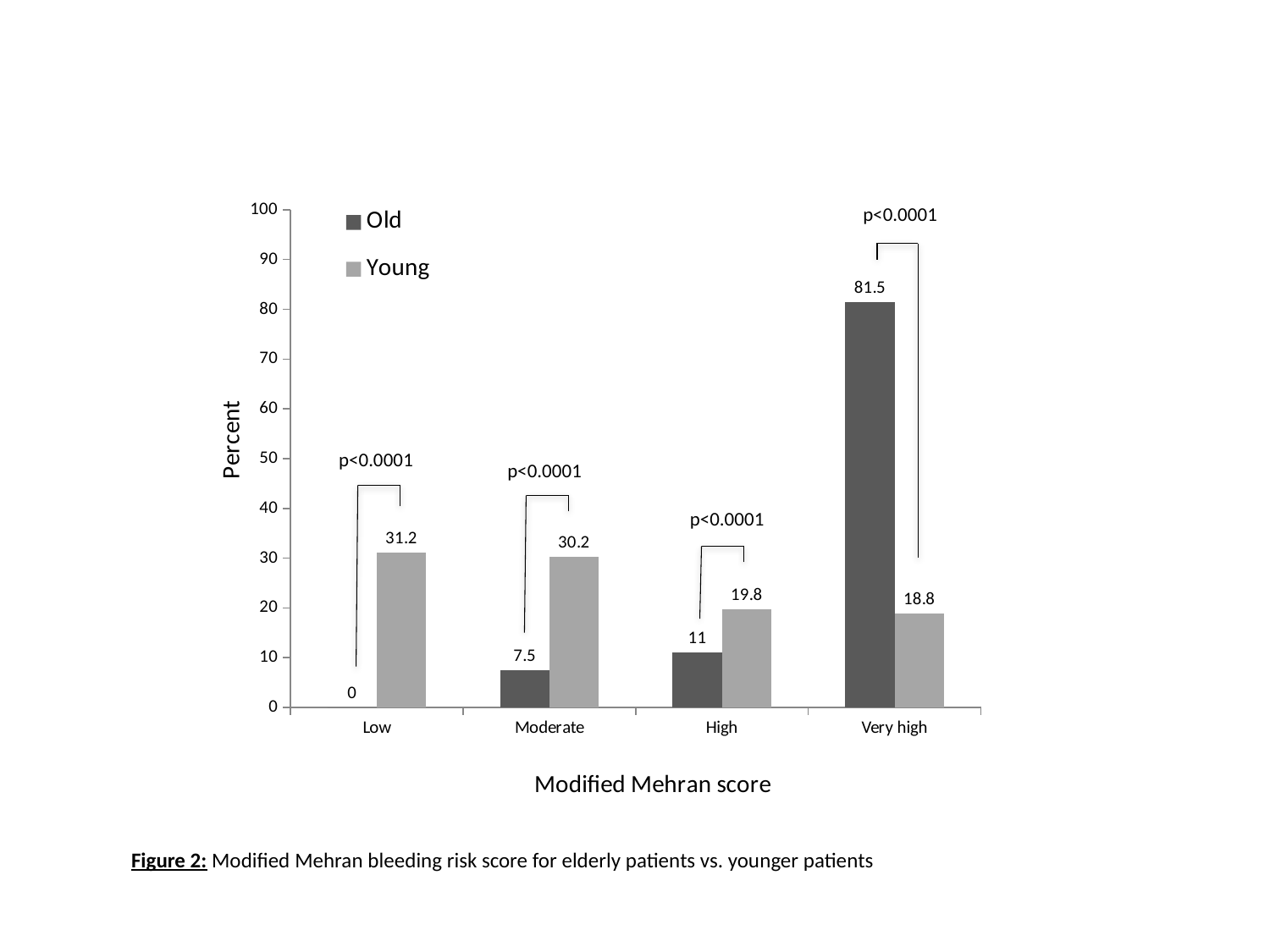

### Chart

| Category | Old  | Young |
|---|---|---|
| Low | 0.0 | 31.2 |
| Moderate | 7.5 | 30.2 |
| High | 11.0 | 19.8 |
| Very high | 81.5 | 18.8 |
p<0.0001
p<0.0001
p<0.0001
p<0.0001
Figure 2: Modified Mehran bleeding risk score for elderly patients vs. younger patients